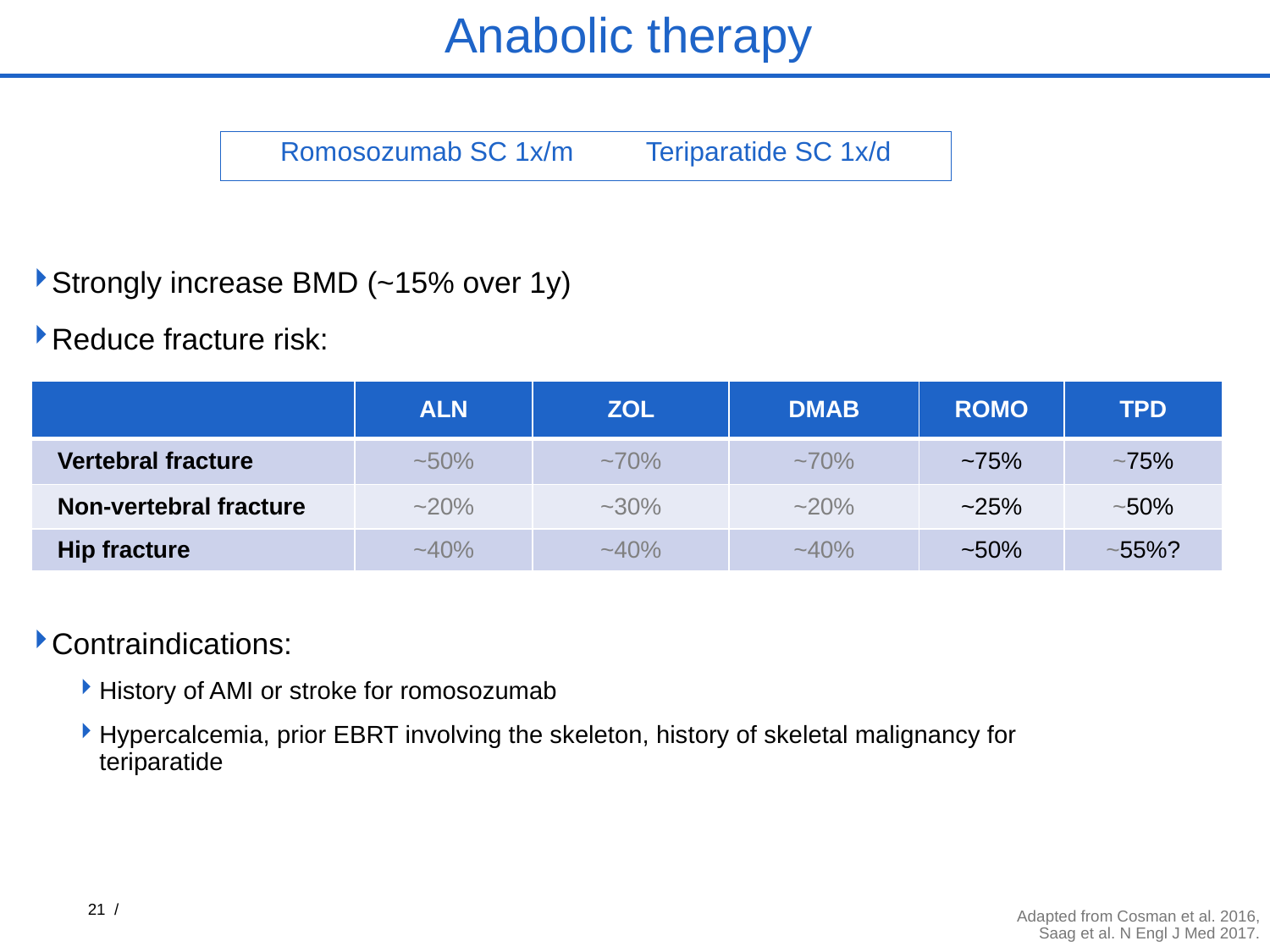

# Anabolic therapy

Romosozumab SC 1x/m 		Teriparatide SC 1x/d

Strongly increase BMD (~15% over 1y)
Reduce fracture risk:

Contraindications:
History of AMI or stroke for romosozumab
Hypercalcemia, prior EBRT involving the skeleton, history of skeletal malignancy for teriparatide
|  | ALN | ZOL | DMAB | ROMO | TPD |
| --- | --- | --- | --- | --- | --- |
| Vertebral fracture | ~50% | ~70% | ~70% | ~75% | ~75% |
| Non-vertebral fracture | ~20% | ~30% | ~20% | ~25% | ~50% |
| Hip fracture | ~40% | ~40% | ~40% | ~50% | ~55%? |

21  /
Adapted from Cosman et al. 2016,
Saag et al. N Engl J Med 2017.